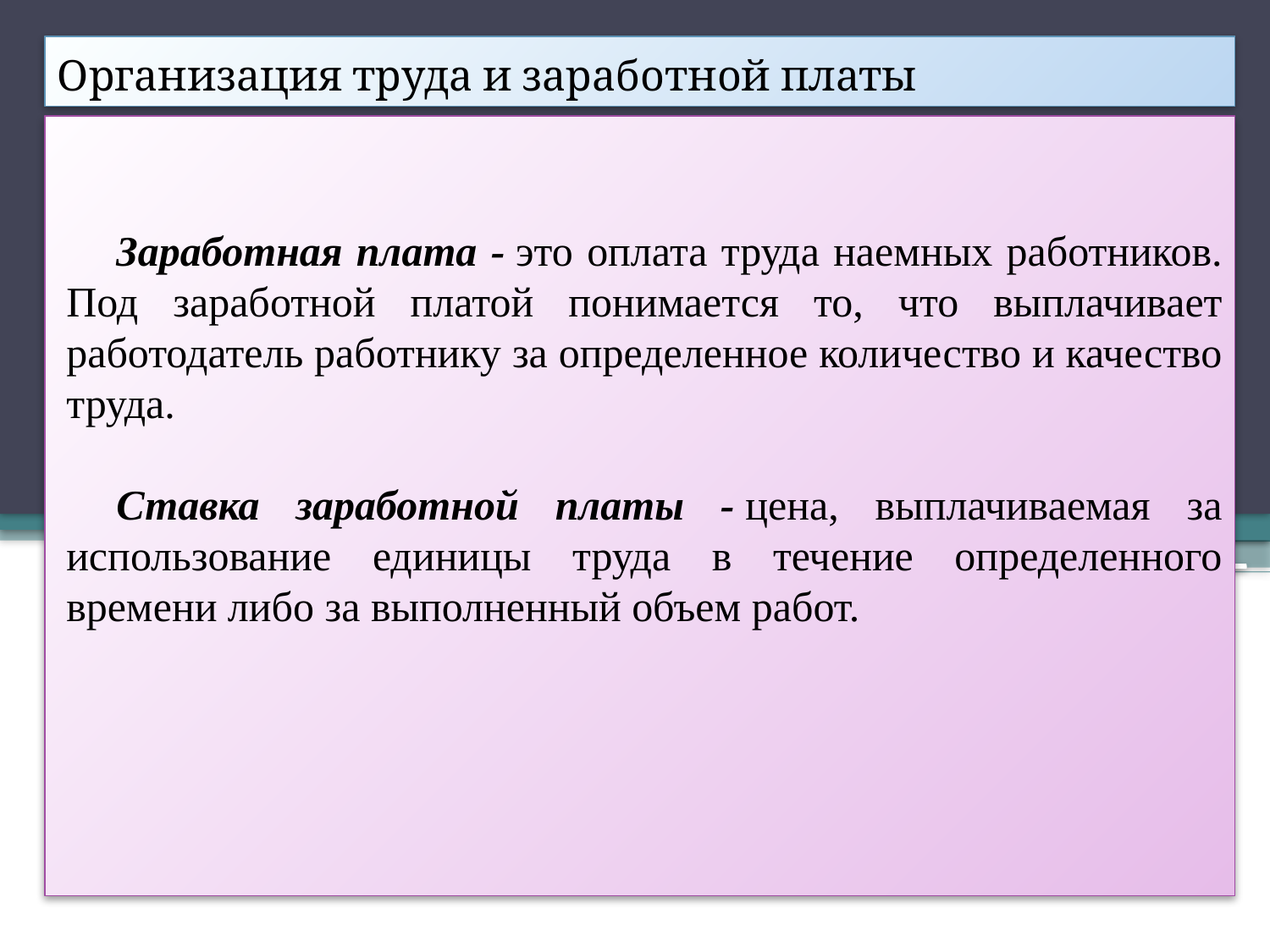

# Организация труда и заработной платы

Заработная плата - это оплата труда наемных работников. Под заработной платой понимается то, что выплачивает работодатель работнику за определенное количество и качество труда.

Ставка заработной платы - цена, выплачиваемая за использование единицы труда в течение определенного времени либо за выполненный объем работ.